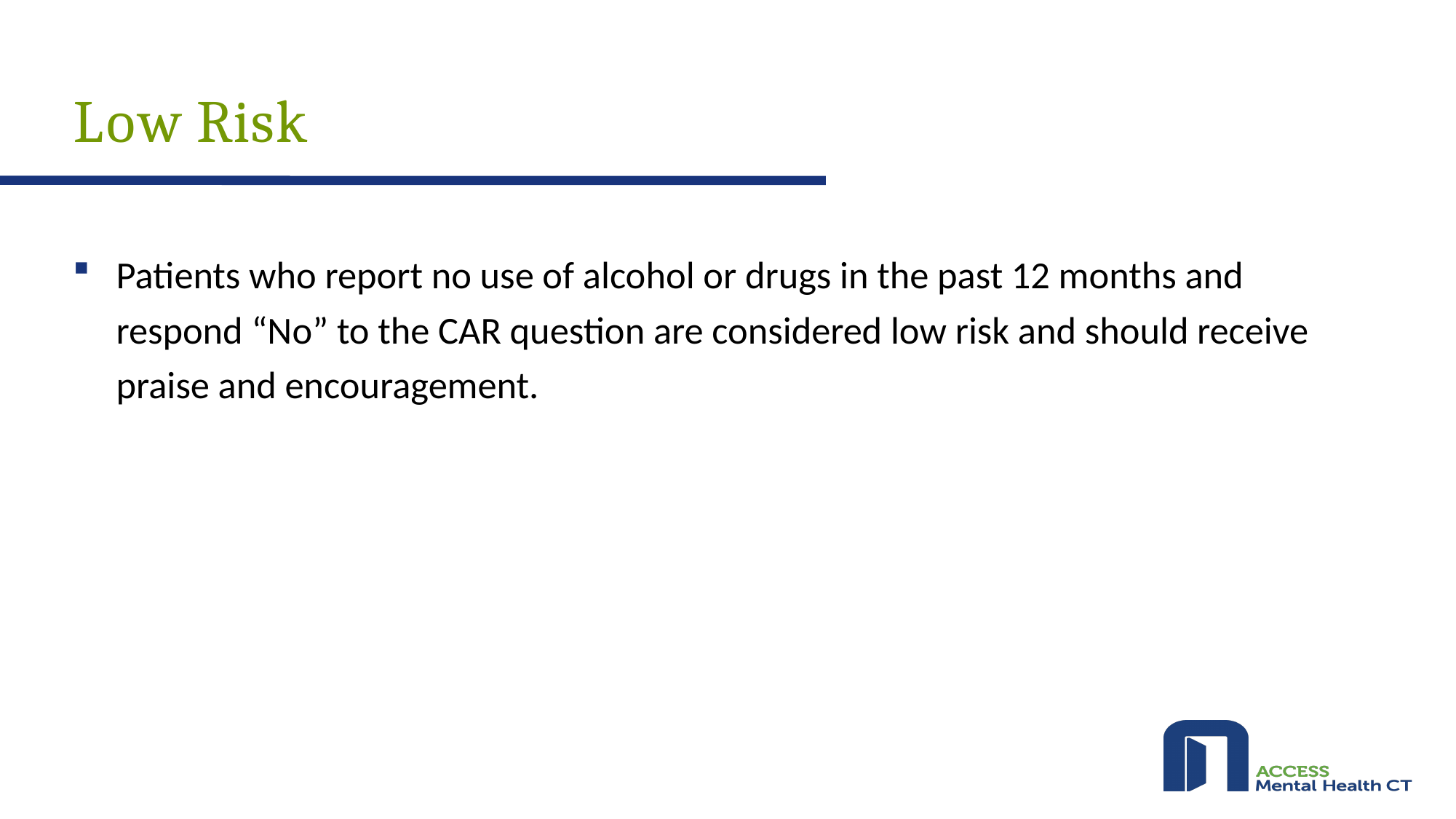

# Low Risk
Patients who report no use of alcohol or drugs in the past 12 months and respond “No” to the CAR question are considered low risk and should receive praise and encouragement.